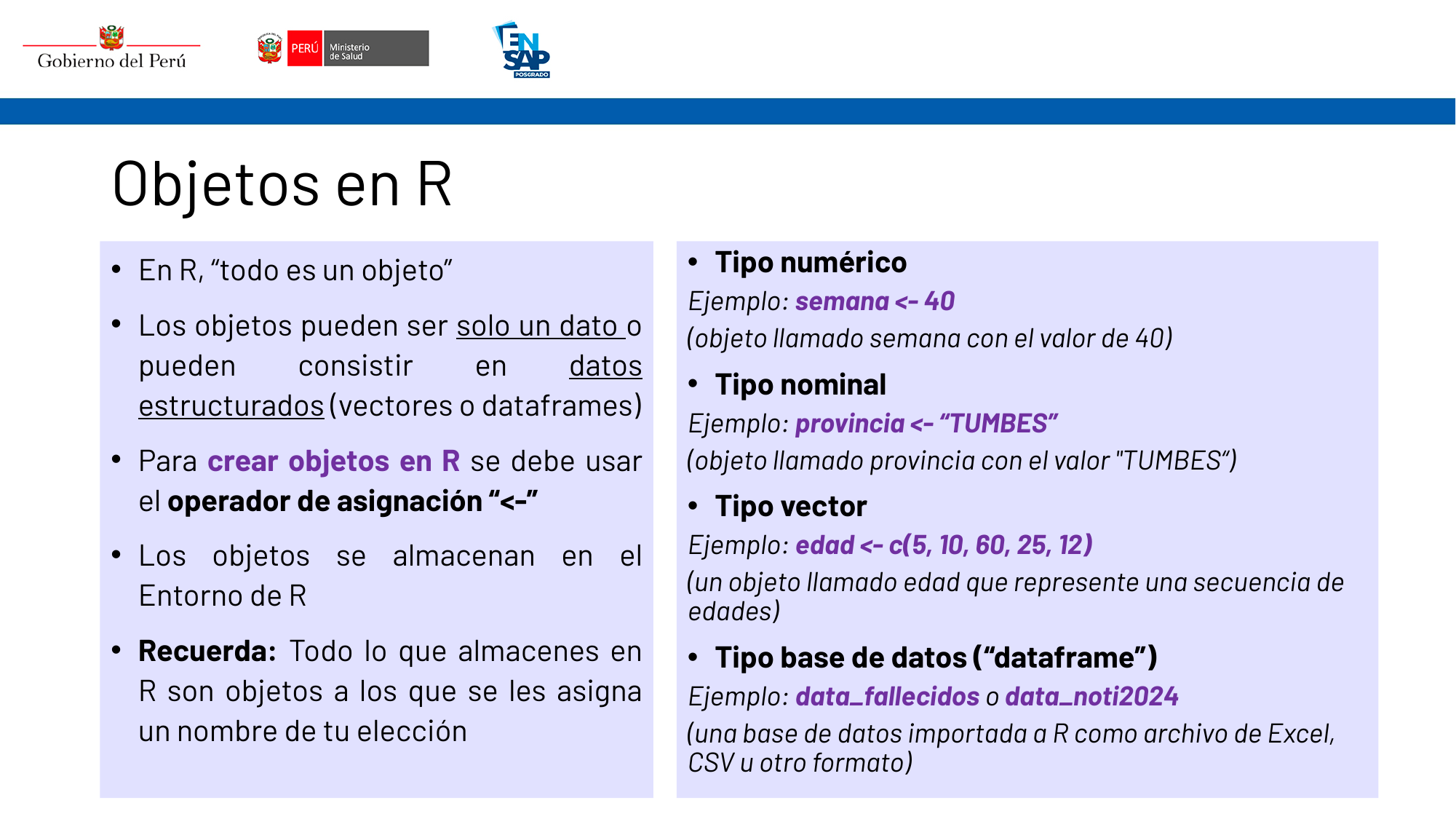

# Objetos en R
Tipo numérico
Ejemplo: semana <- 40
(objeto llamado semana con el valor de 40)
Tipo nominal
Ejemplo: provincia <- “TUMBES”
(objeto llamado provincia con el valor "TUMBES“)
Tipo vector
Ejemplo: edad <- c(5, 10, 60, 25, 12)
(un objeto llamado edad que represente una secuencia de edades)
Tipo base de datos (“dataframe”)
Ejemplo: data_fallecidos o data_noti2024
(una base de datos importada a R como archivo de Excel, CSV u otro formato)
En R, “todo es un objeto”
Los objetos pueden ser solo un dato o pueden consistir en datos estructurados (vectores o dataframes)
Para crear objetos en R se debe usar el operador de asignación “<-”
Los objetos se almacenan en el Entorno de R
Recuerda: Todo lo que almacenes en R son objetos a los que se les asigna un nombre de tu elección